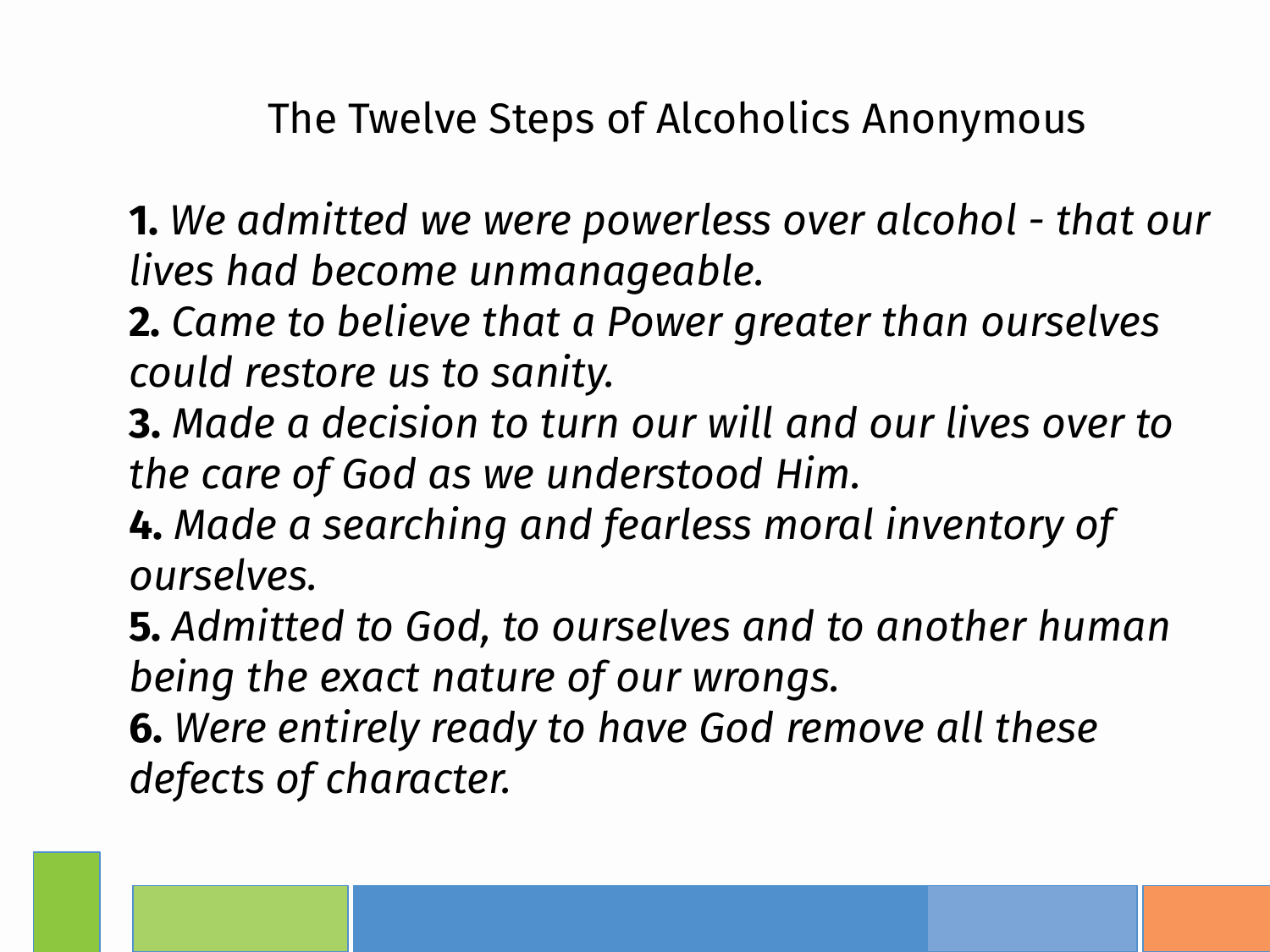

The Twelve Steps of Alcoholics Anonymous

1. We admitted we were powerless over alcohol - that our lives had become unmanageable.
2. Came to believe that a Power greater than ourselves could restore us to sanity.
3. Made a decision to turn our will and our lives over to the care of God as we understood Him.
4. Made a searching and fearless moral inventory of ourselves.
5. Admitted to God, to ourselves and to another human being the exact nature of our wrongs.
6. Were entirely ready to have God remove all these defects of character.